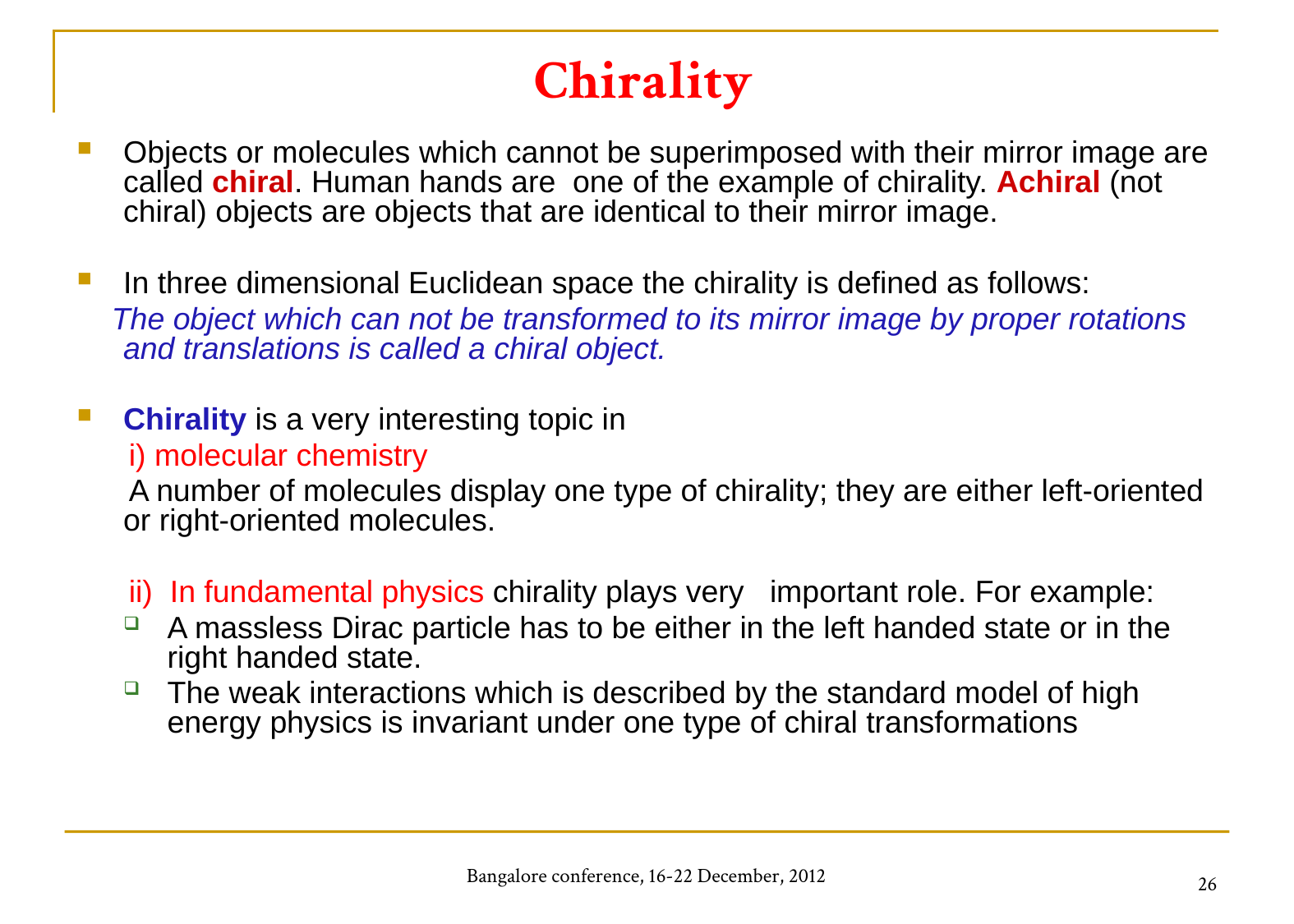

# Chirality
Objects or molecules which cannot be superimposed with their mirror image are called chiral. Human hands are  one of the example of chirality. Achiral (not chiral) objects are objects that are identical to their mirror image.

In three dimensional Euclidean space the chirality is defined as follows:
    The object which can not be transformed to its mirror image by proper rotations and translations is called a chiral object.

Chirality is a very interesting topic in
      i) molecular chemistry
      A number of molecules display one type of chirality; they are either left-oriented or right-oriented molecules.

      ii)  In fundamental physics chirality plays very   important role. For example:
A massless Dirac particle has to be either in the left handed state or in the right handed state.
The weak interactions which is described by the standard model of high energy physics is invariant under one type of chiral transformations
Bangalore conference, 16-22 December, 2012
26